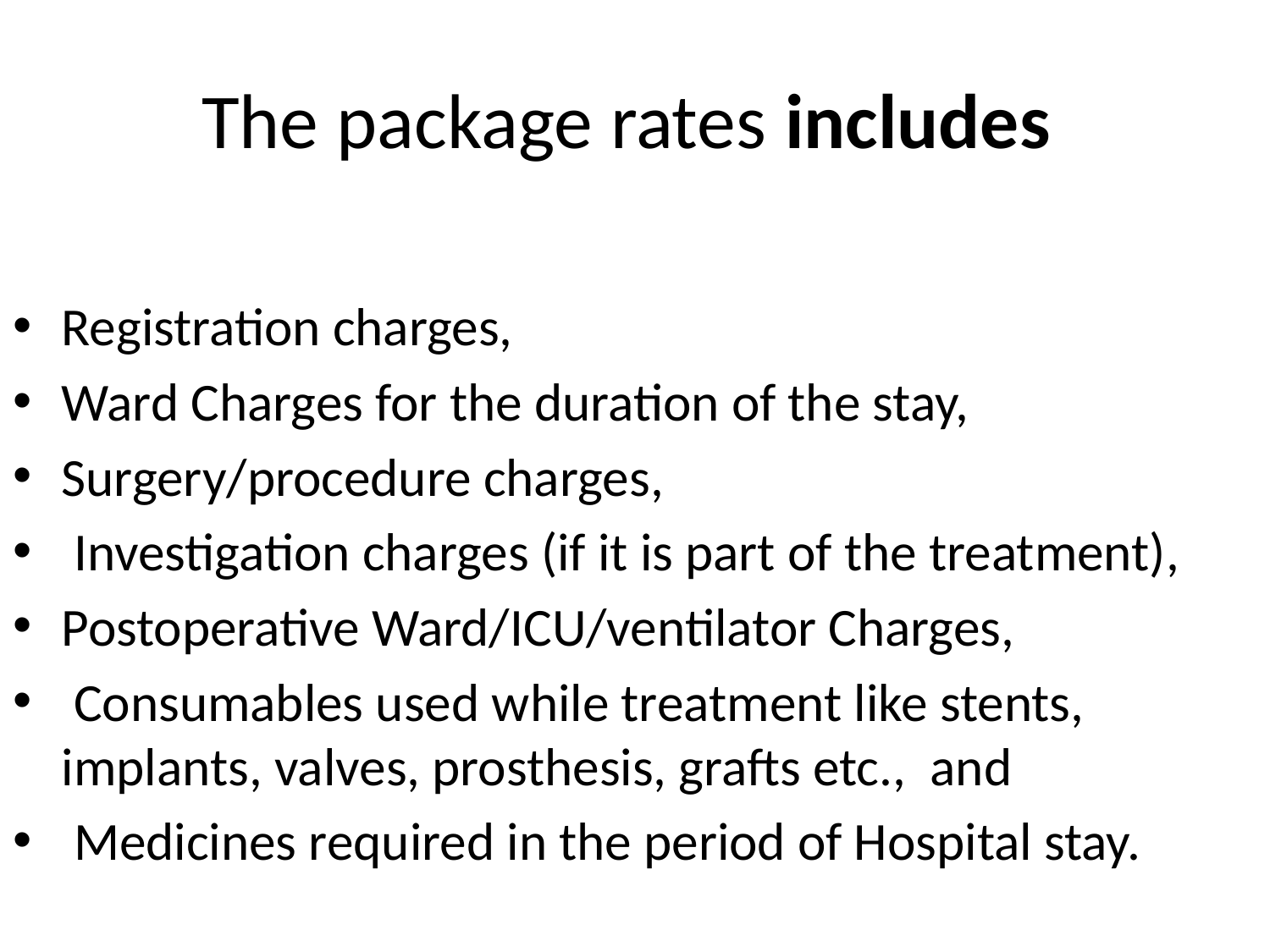

# The package rates includes
Registration charges,
Ward Charges for the duration of the stay,
Surgery/procedure charges,
 Investigation charges (if it is part of the treatment),
Postoperative Ward/ICU/ventilator Charges,
 Consumables used while treatment like stents, implants, valves, prosthesis, grafts etc.,  and
 Medicines required in the period of Hospital stay.